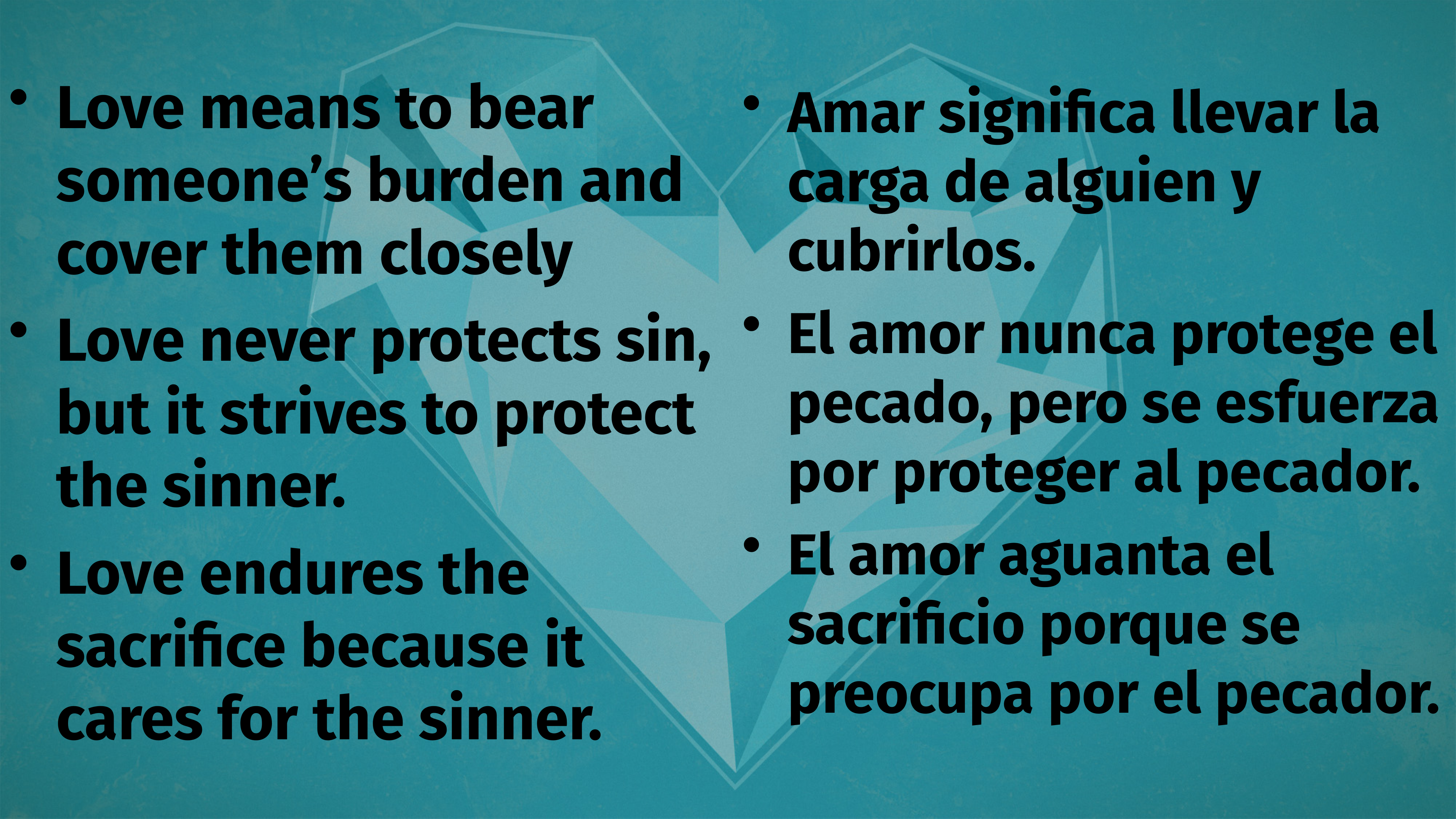

Love means to bear someone’s burden and cover them closely
Love never protects sin, but it strives to protect the sinner.
Love endures the sacrifice because it cares for the sinner.
Amar significa llevar la carga de alguien y cubrirlos.
El amor nunca protege el pecado, pero se esfuerza por proteger al pecador.
El amor aguanta el sacrificio porque se preocupa por el pecador.